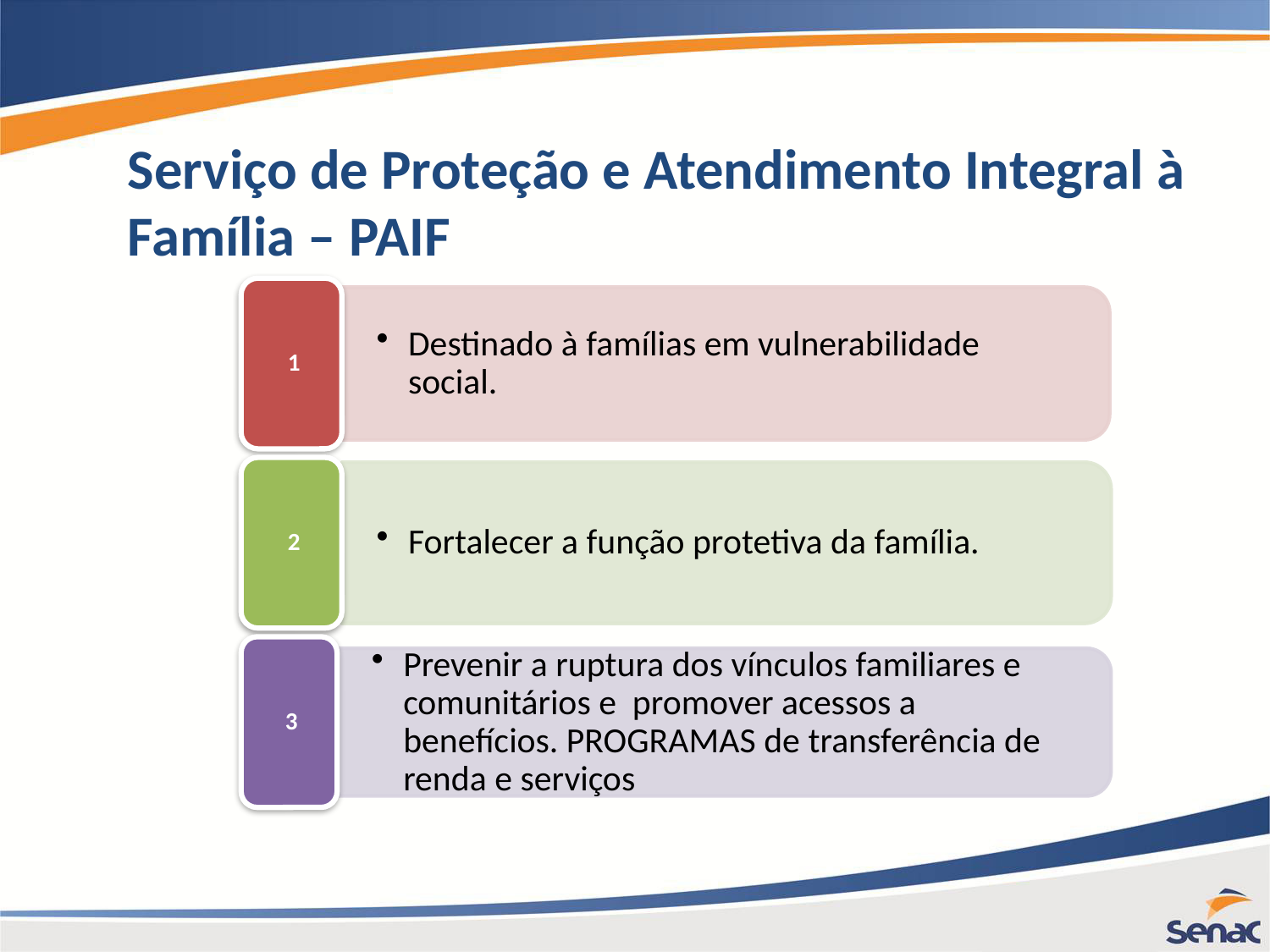

Serviço de Proteção e Atendimento Integral à Família – PAIF
Destinado à famílias em vulnerabilidade social.
1
Fortalecer a função protetiva da família.
2
Prevenir a ruptura dos vínculos familiares e comunitários e  promover acessos a benefícios. PROGRAMAS de transferência de renda e serviços
3